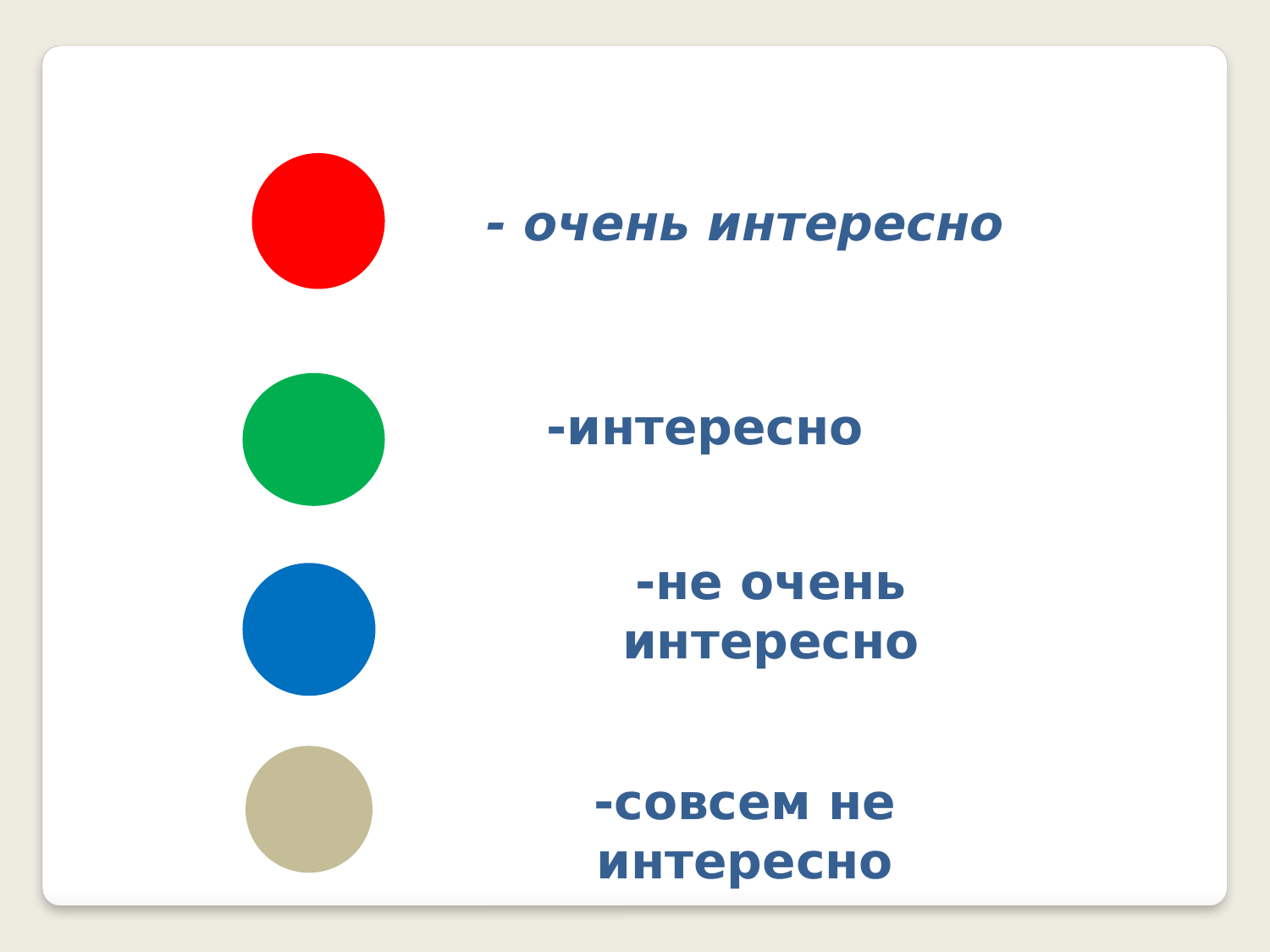

- очень интересно
-интересно

-не очень интересно

-совсем не интересно